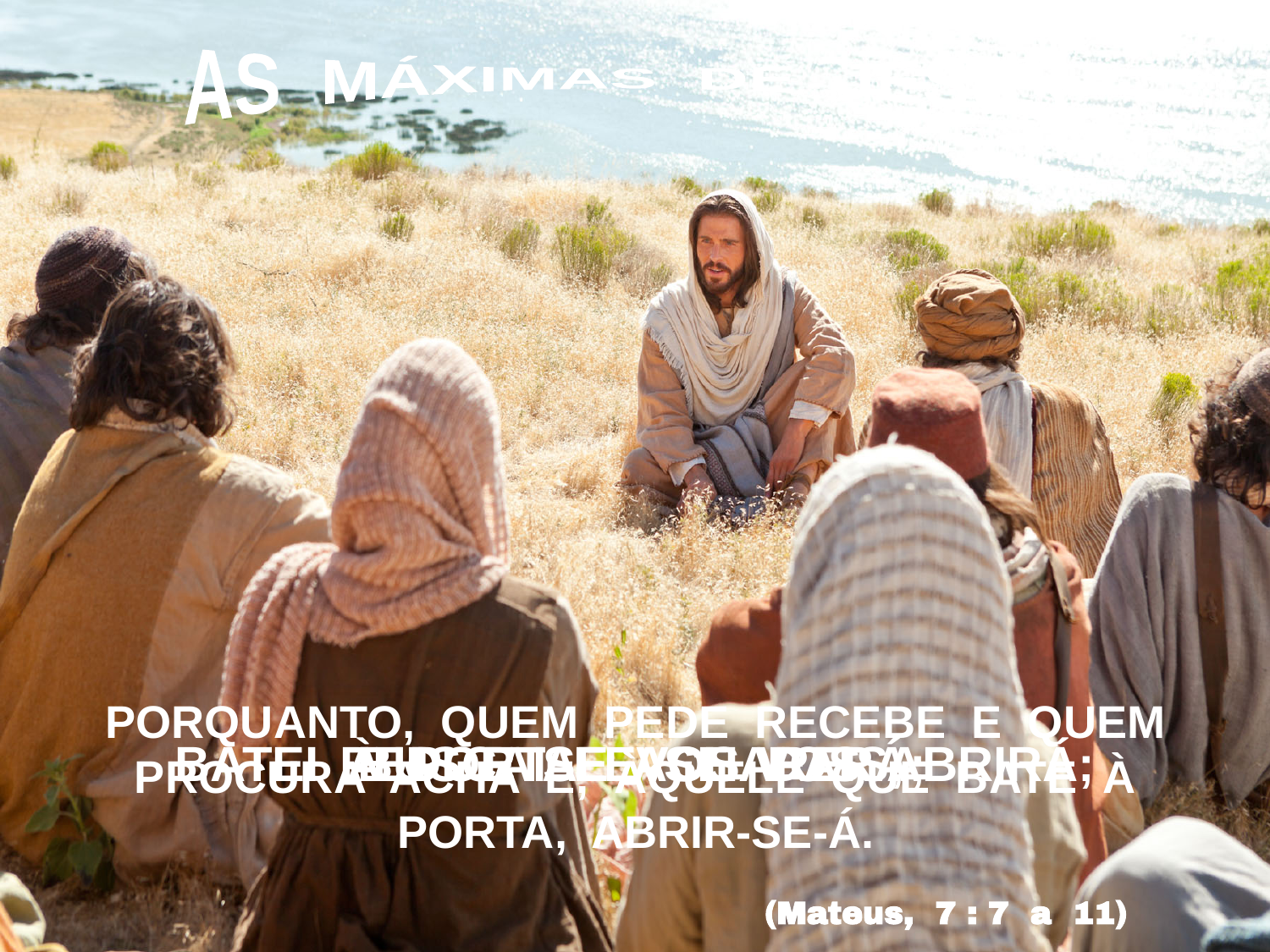

AS  MÁXIMAS  DE  JESUS
PORQUANTO,  QUEM  PEDE  RECEBE  E  QUEM
PROCURA  ACHA  E,  ÀQUELE  QUE  BATE  À
PORTA,  ABRIR-SE-Á.
BATEI  À  PORTA  E  SE  VOS  ABRIRÁ;
BUSCAI  E  ACHAREIS;
PEDI  E  SE  VOS  DARÁ;
(Mateus,  7 : 7  a  11)